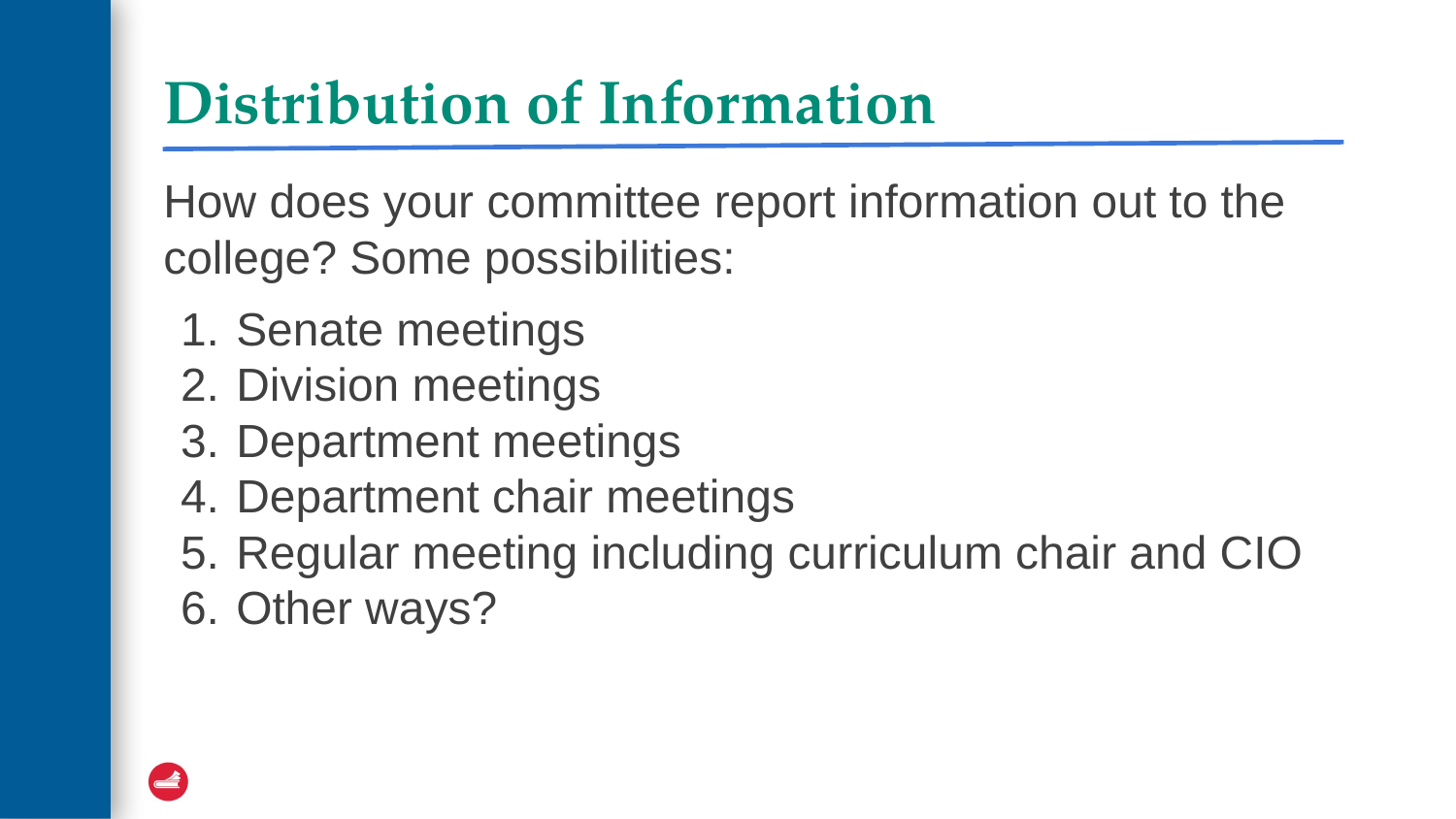

# Distribution of Information
How does your committee report information out to the college? Some possibilities:
Senate meetings
Division meetings
Department meetings
Department chair meetings
Regular meeting including curriculum chair and CIO
Other ways?